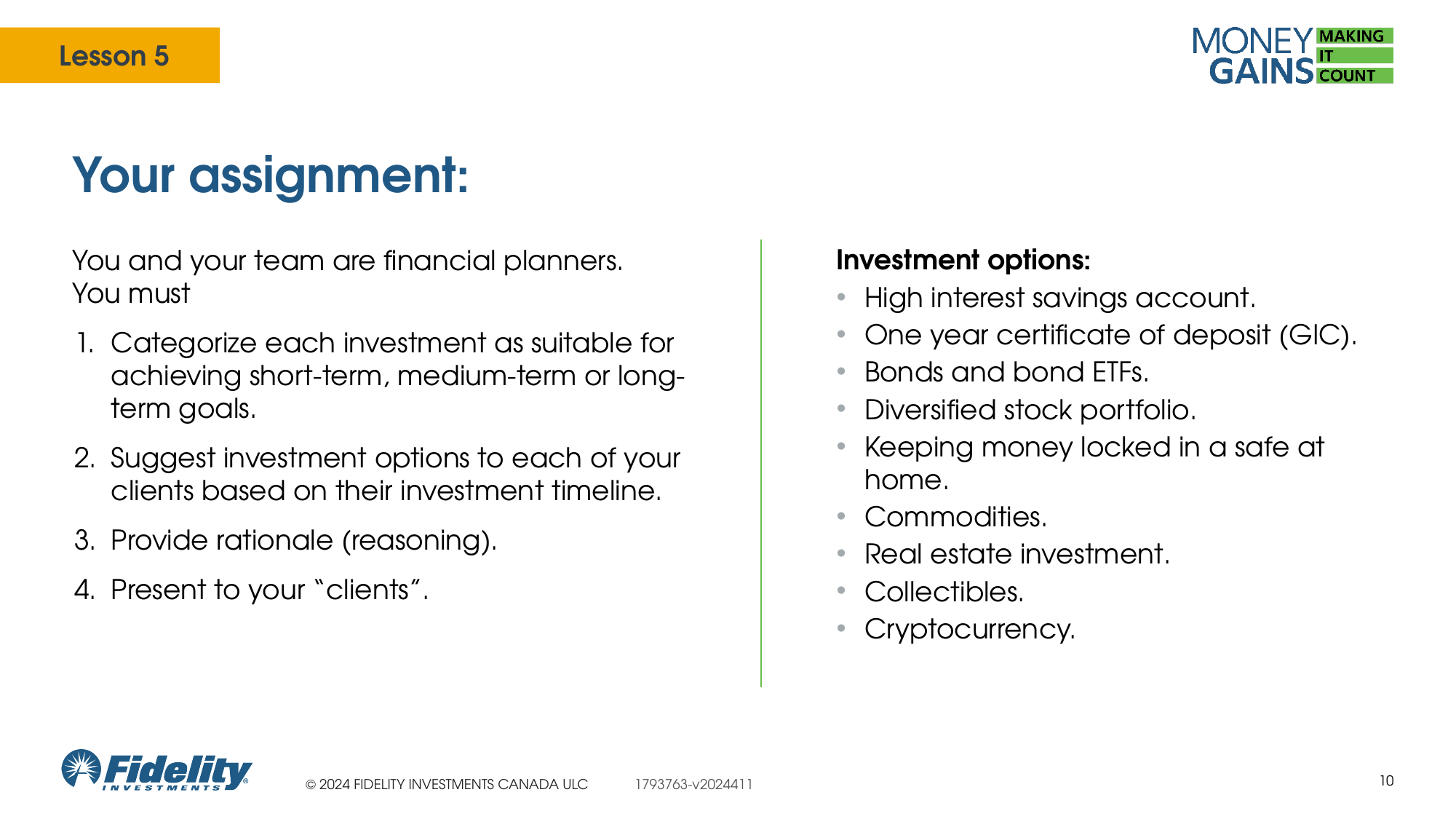

# Your assignment:
Investment options:
High interest savings account.
One year certificate of deposit (GIC).
Bonds and bond ETFs.
Diversified stock portfolio.
Keeping money locked in a safe at home.
Commodities.
Real estate investment.
Collectibles.
Cryptocurrency.
You and your team are financial planners. 
You must
Categorize each investment as suitable for achieving short-term, medium-term or long-term goals.
Suggest investment options to each of your
clients based on their investment timeline.
Provide rationale (reasoning).
Present to your “clients”.
10